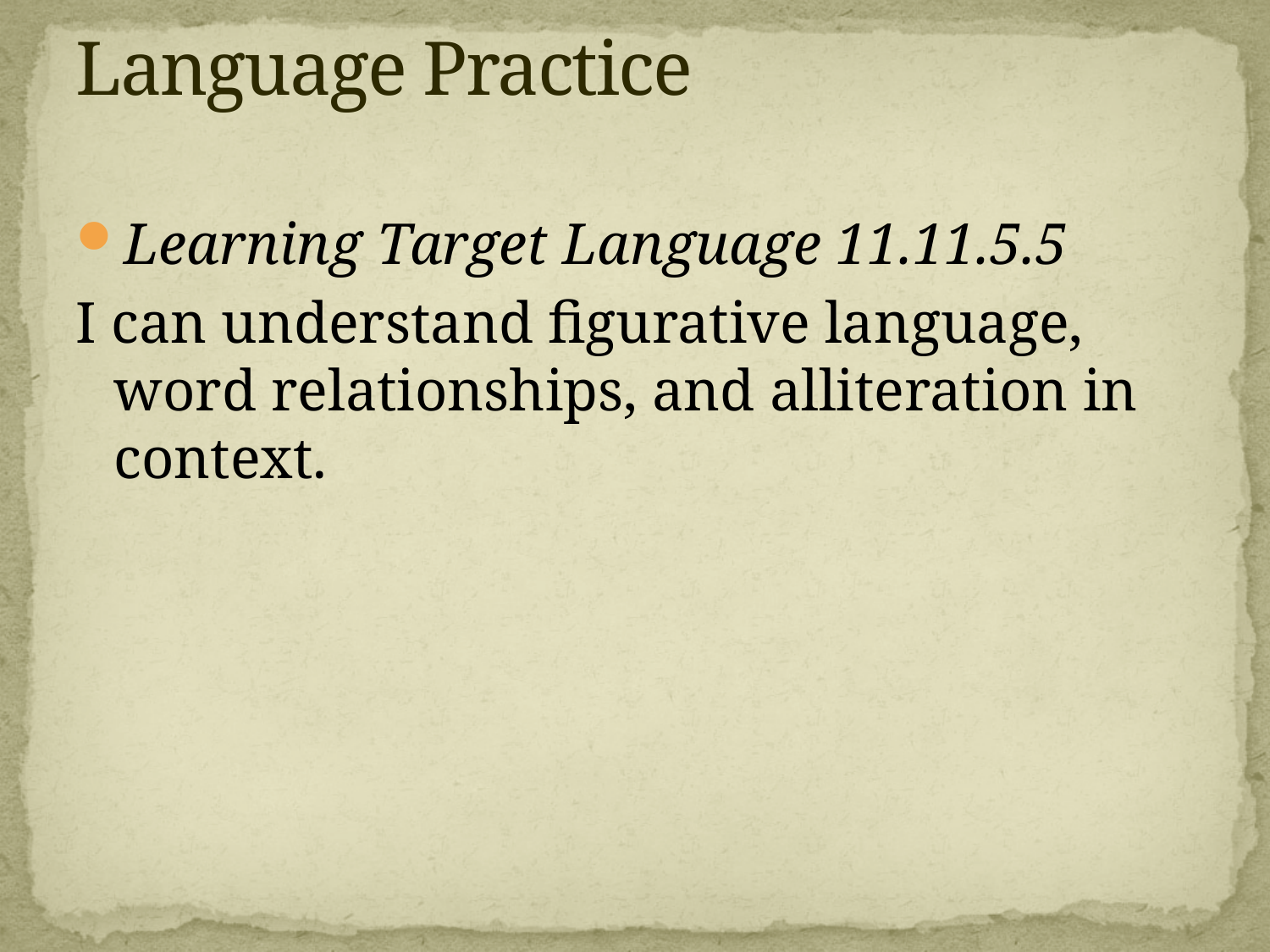

# Language Practice
Learning Target Language 11.11.5.5
I can understand figurative language, word relationships, and alliteration in context.